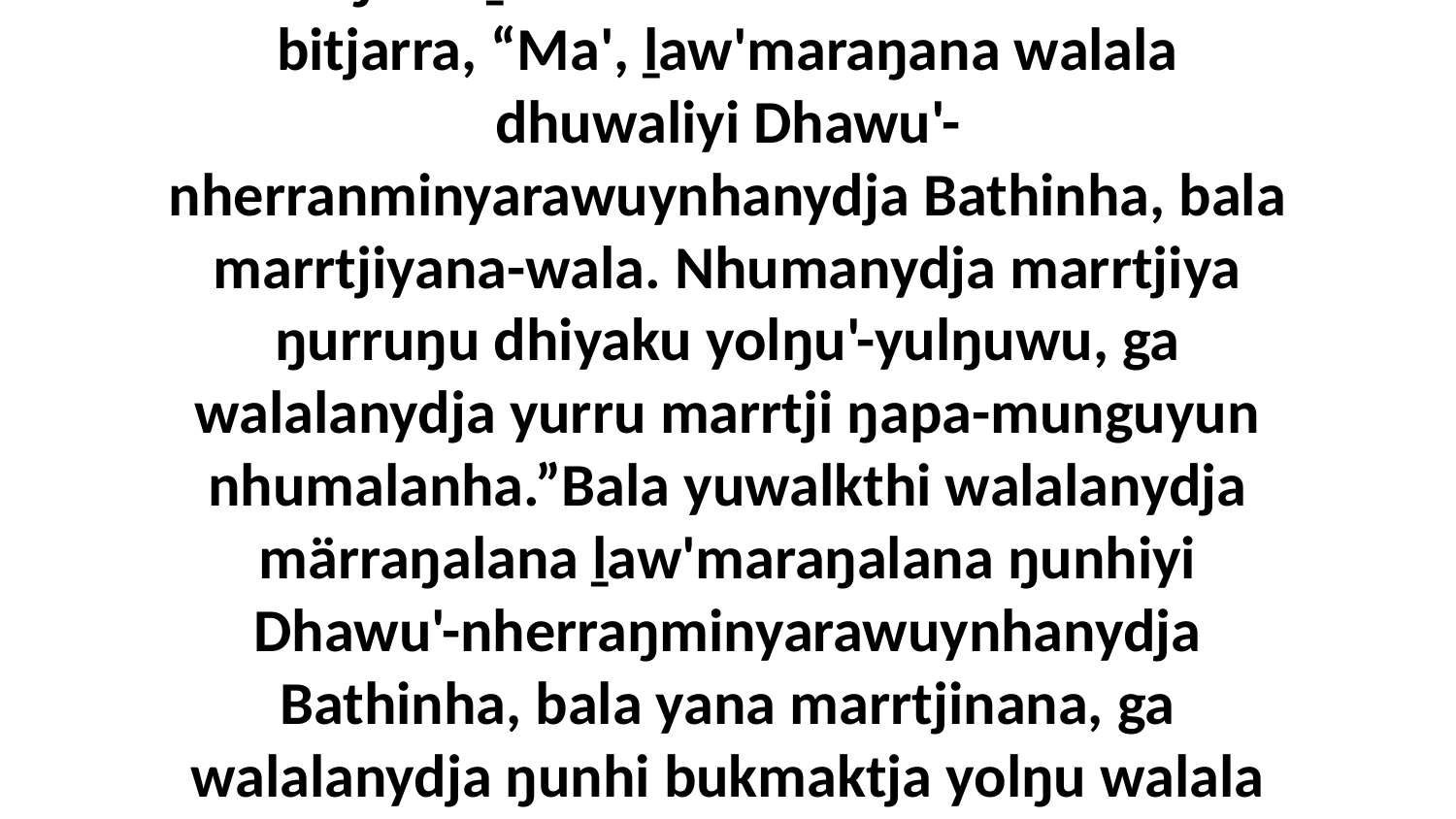

6 Ga dhäŋuru ŋuliŋurunydja ŋayi Djatjuwayu waŋana ḏalkarra'mirrinha walalanha bitjarra, “Ma', ḻaw'maraŋana walala dhuwaliyi Dhawu'-nherranminyarawuynhanydja Bathinha, bala marrtjiyana-wala. Nhumanydja marrtjiya ŋurruŋu dhiyaku yolŋu'-yulŋuwu, ga walalanydja yurru marrtji ŋapa-munguyun nhumalanha.”Bala yuwalkthi walalanydja märraŋalana ḻaw'maraŋalana ŋunhiyi Dhawu'-nherraŋminyarawuynhanydja Bathinha, bala yana marrtjinana, ga walalanydja ŋunhi bukmaktja yolŋu walala ŋapawana malthurruna marrtjina walalambala bala.